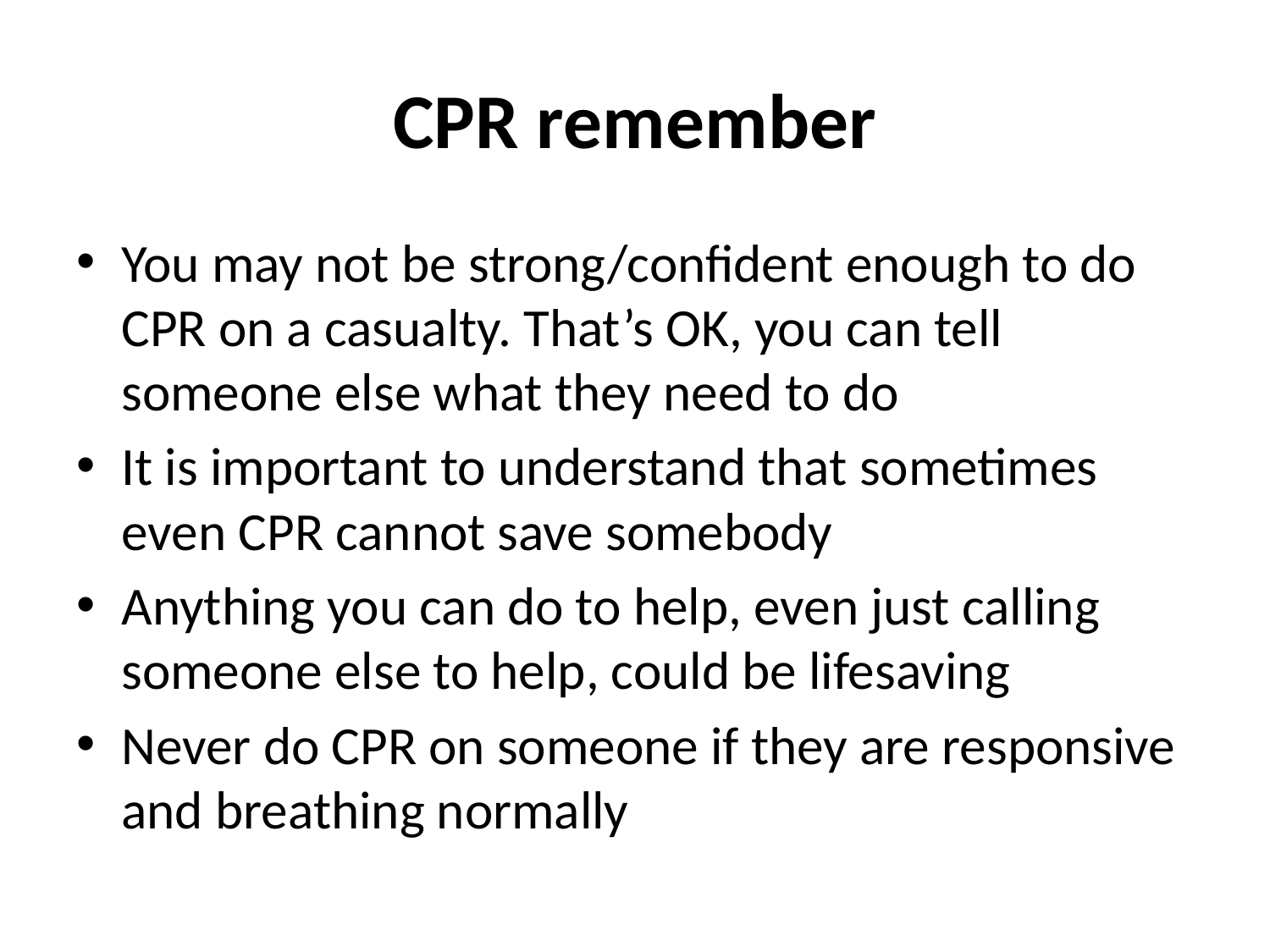

# CPR remember
You may not be strong/confident enough to do CPR on a casualty. That’s OK, you can tell someone else what they need to do
It is important to understand that sometimes even CPR cannot save somebody
Anything you can do to help, even just calling someone else to help, could be lifesaving
Never do CPR on someone if they are responsive and breathing normally